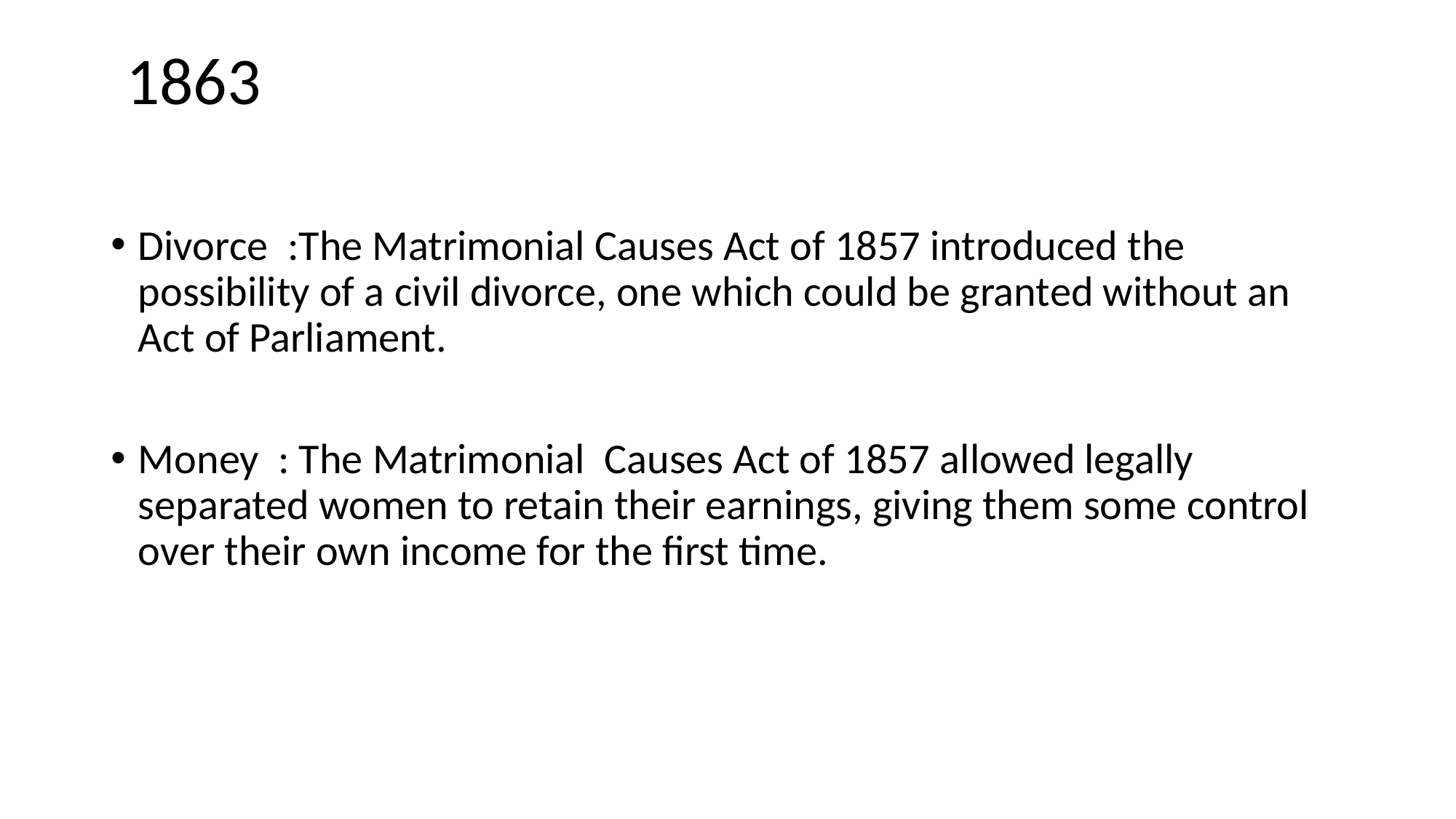

# 1863
Divorce  :The Matrimonial Causes Act of 1857 introduced the possibility of a civil divorce, one which could be granted without an Act of Parliament.

Money  : The Matrimonial  Causes Act of 1857 allowed legally separated women to retain their earnings, giving them some control over their own income for the first time.